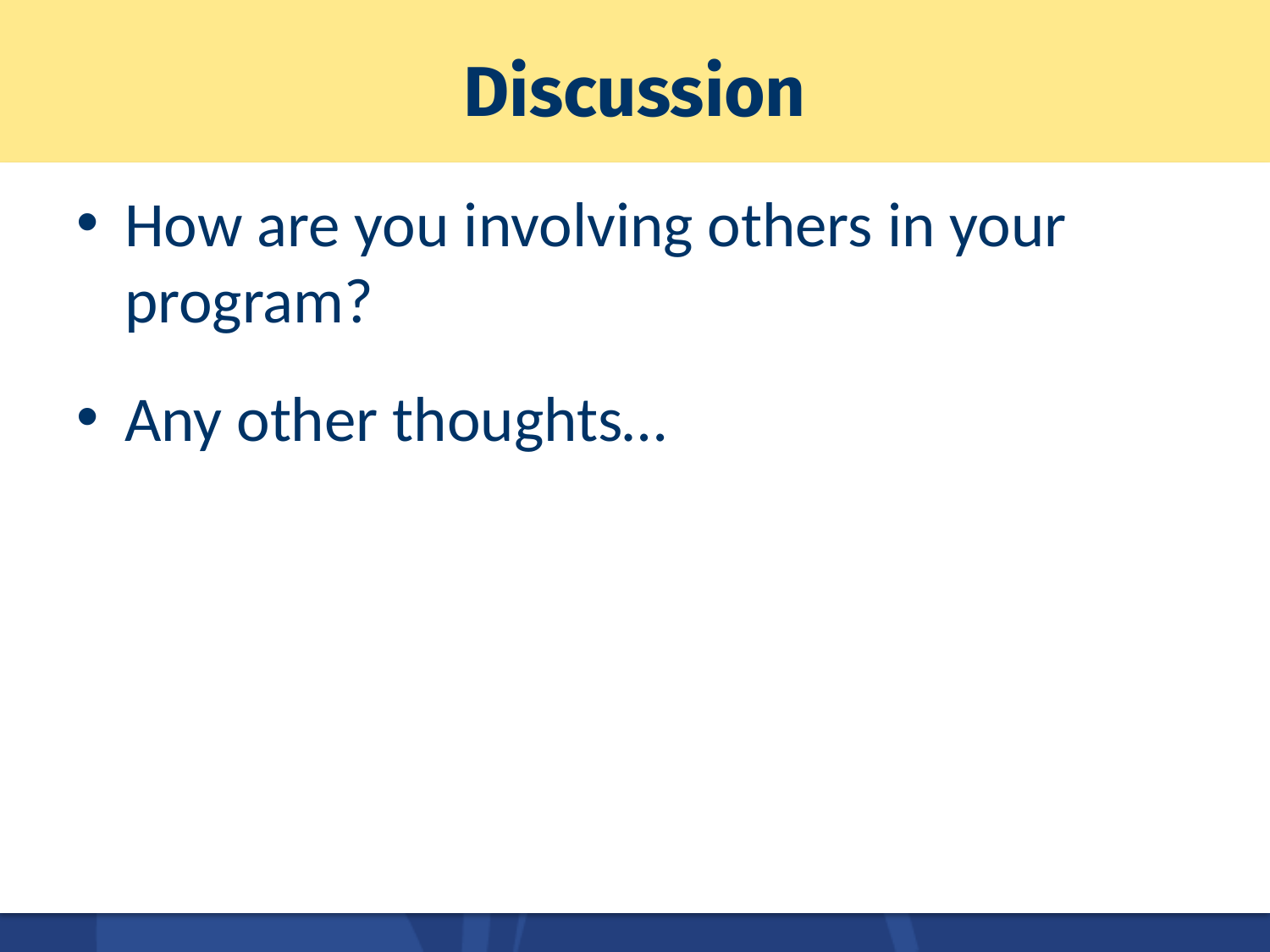

# Discussion
How are you involving others in your program?
Any other thoughts…